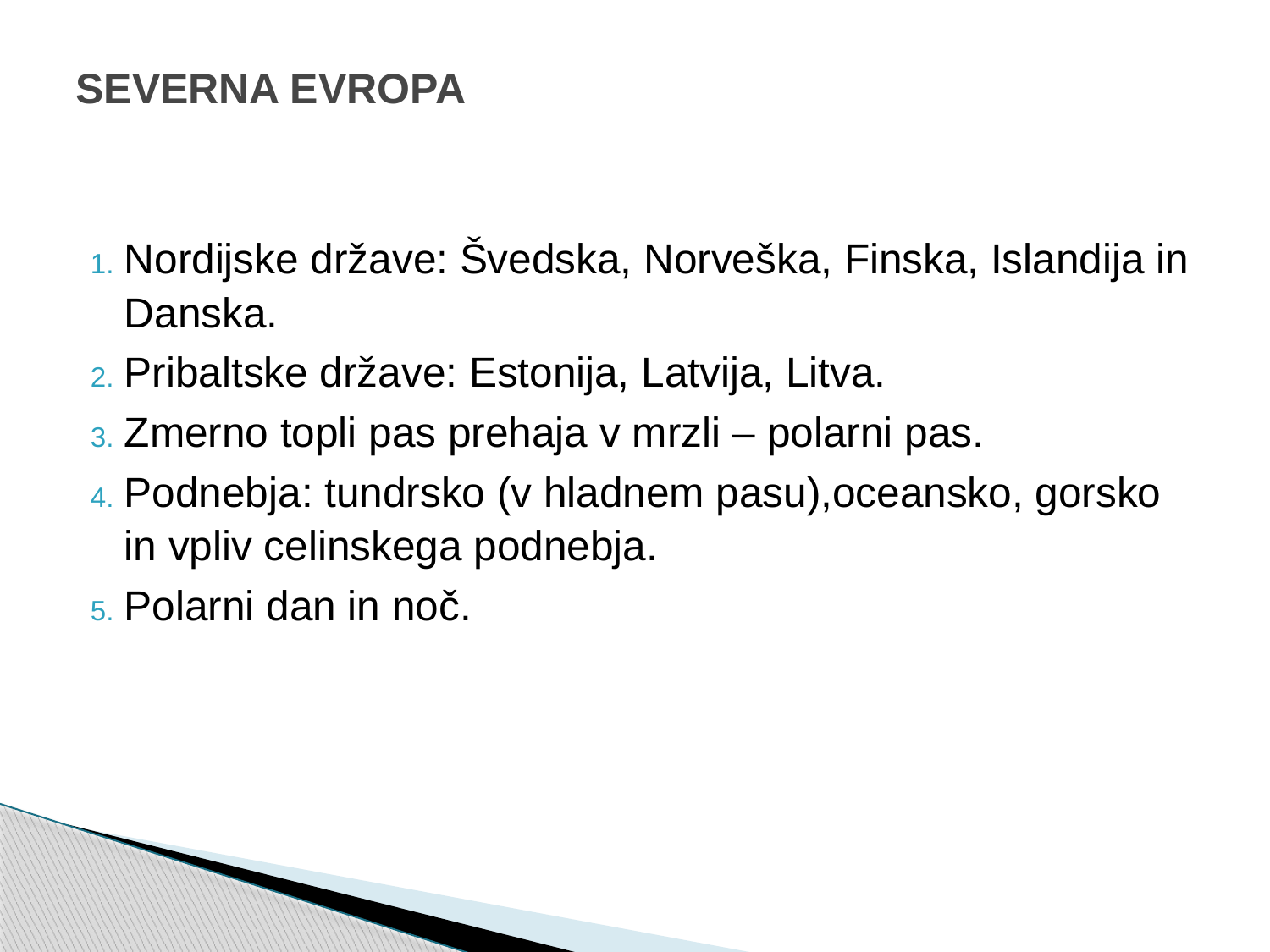

# SEVERNA EVROPA
Nordijske države: Švedska, Norveška, Finska, Islandija in Danska.
Pribaltske države: Estonija, Latvija, Litva.
Zmerno topli pas prehaja v mrzli – polarni pas.
Podnebja: tundrsko (v hladnem pasu),oceansko, gorsko in vpliv celinskega podnebja.
Polarni dan in noč.